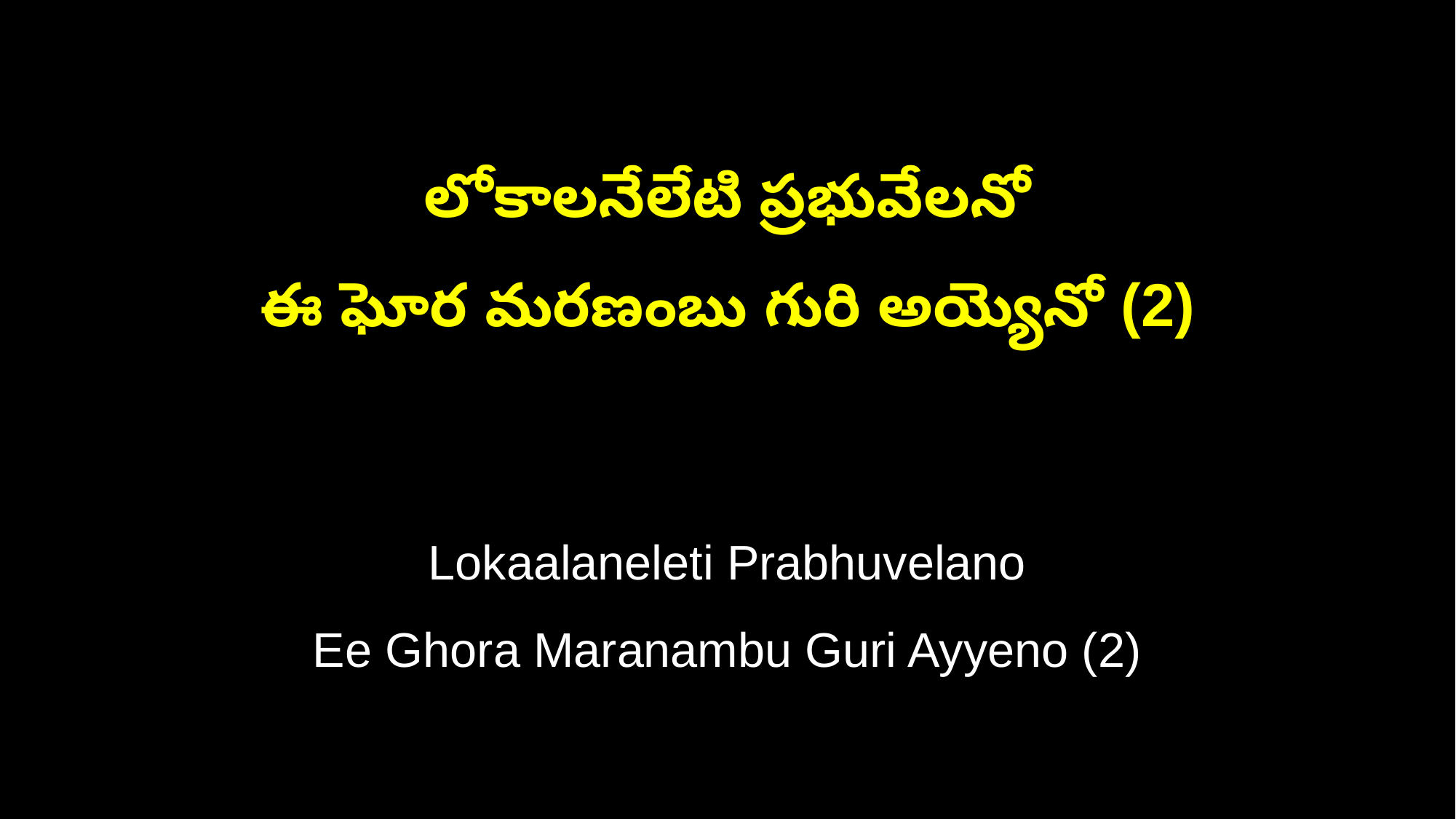

లోకాలనేలేటి ప్రభువేలనో
ఈ ఘోర మరణంబు గురి అయ్యెనో (2)
Lokaalaneleti Prabhuvelano
Ee Ghora Maranambu Guri Ayyeno (2)